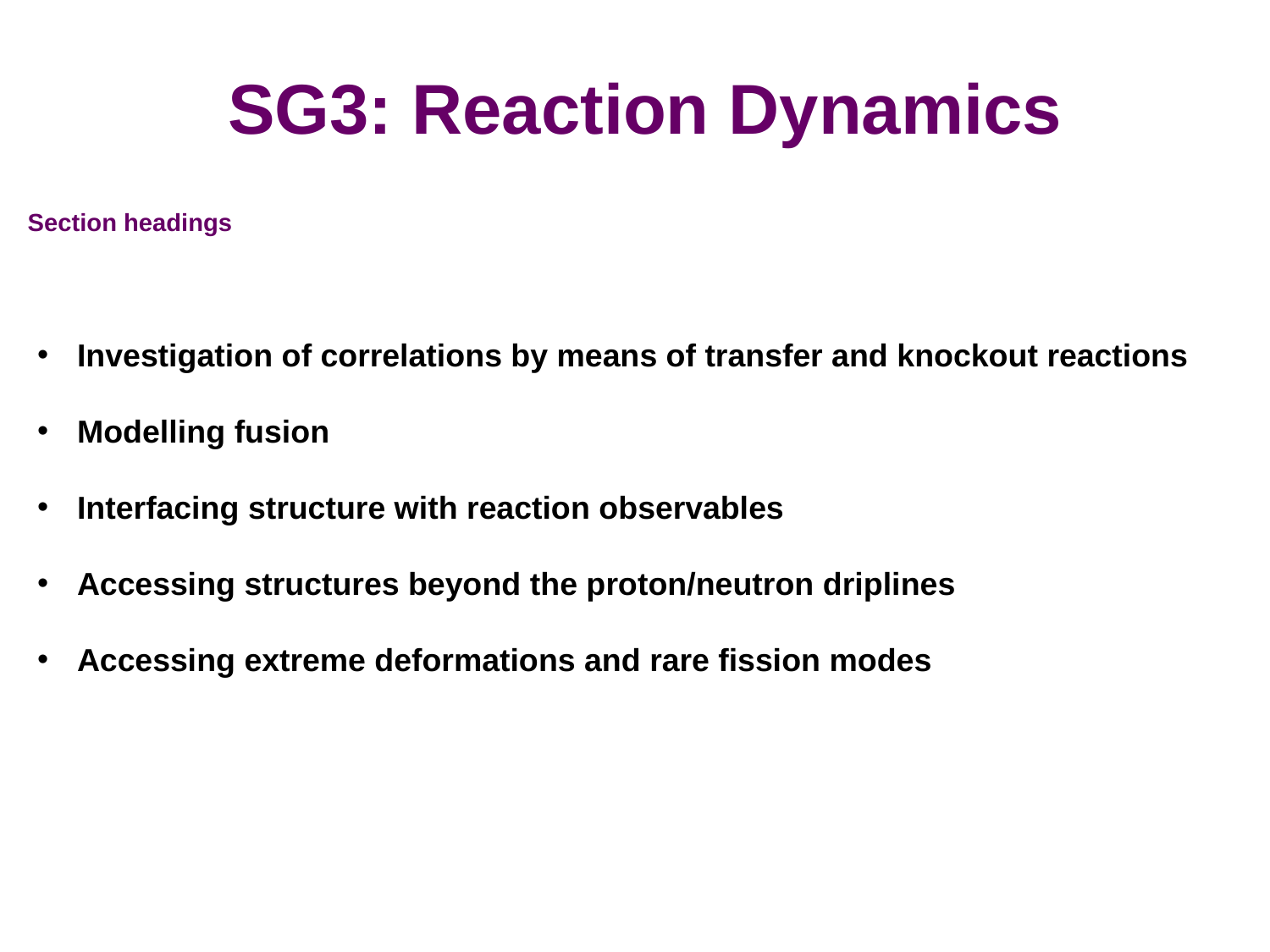

# SG3: Reaction Dynamics
Section headings
Investigation of correlations by means of transfer and knockout reactions

Modelling fusion

Interfacing structure with reaction observables

Accessing structures beyond the proton/neutron driplines

Accessing extreme deformations and rare fission modes